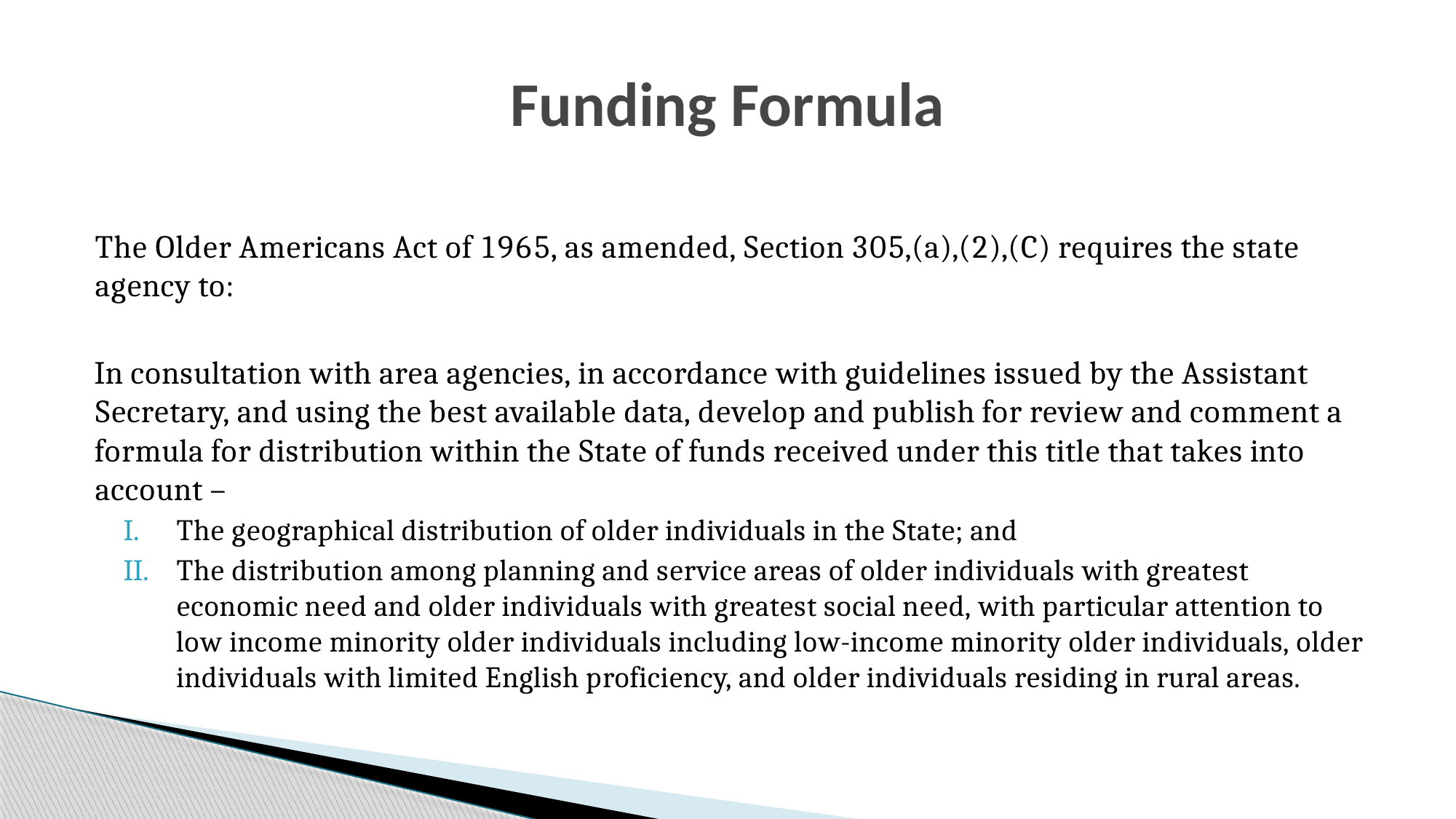

# Funding Formula

The Older Americans Act of 1965, as amended, Section 305,(a),(2),(C) requires the state agency to:

In consultation with area agencies, in accordance with guidelines issued by the Assistant Secretary, and using the best available data, develop and publish for review and comment a formula for distribution within the State of funds received under this title that takes into account –
The geographical distribution of older individuals in the State; and
The distribution among planning and service areas of older individuals with greatest economic need and older individuals with greatest social need, with particular attention to low income minority older individuals including low-income minority older individuals, older individuals with limited English proficiency, and older individuals residing in rural areas.